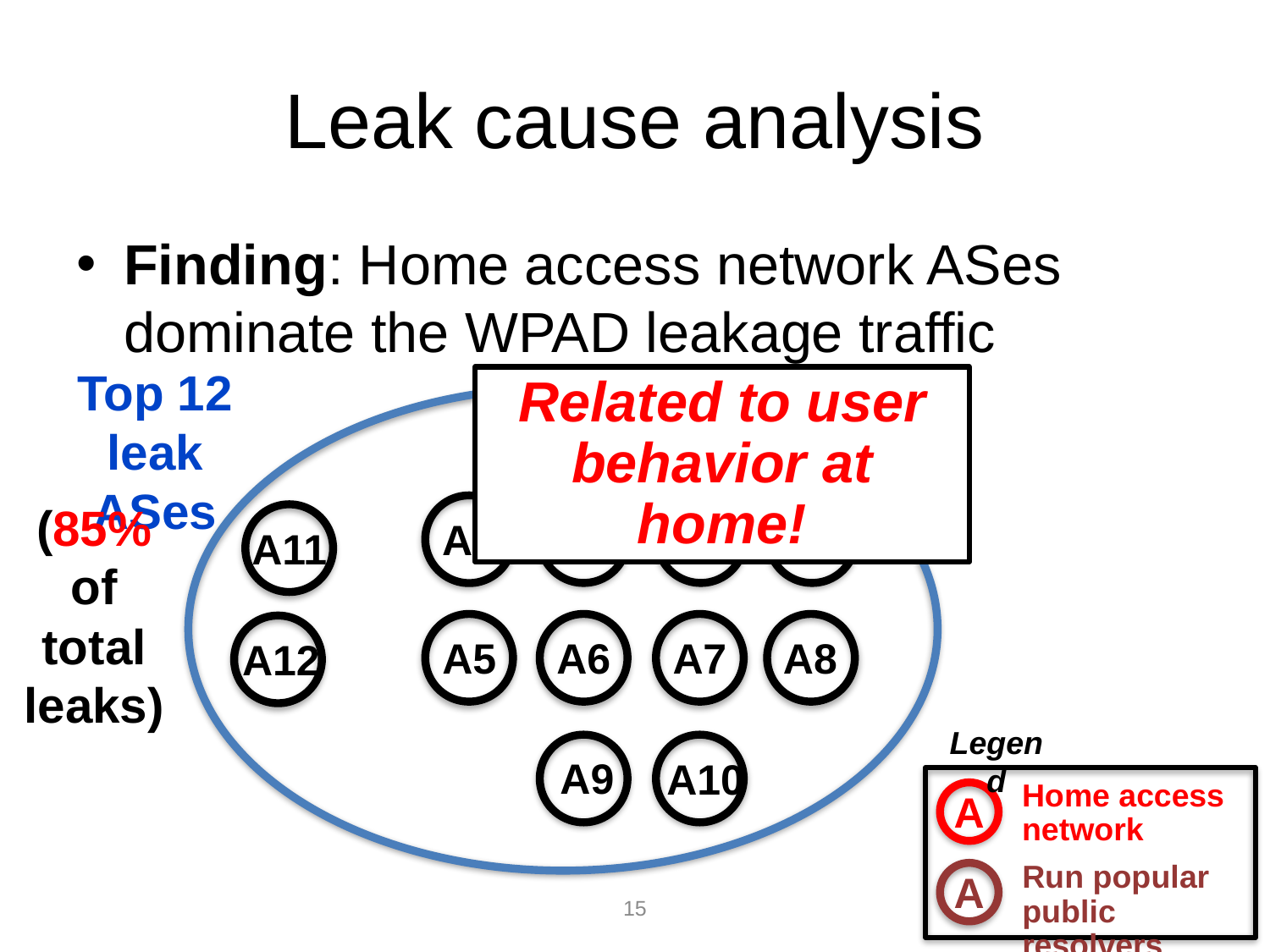

# Leak cause analysis
Finding: Home access network ASes dominate the WPAD leakage traffic
Top 12 leak ASes
Related to user behavior at home!

(85% of total leaks)

A3
A2
A1
A4
A11

A8
A7
A6
A5
A12
Legend

A9
A10

Home access network
A

Run popular public  resolvers
A

15